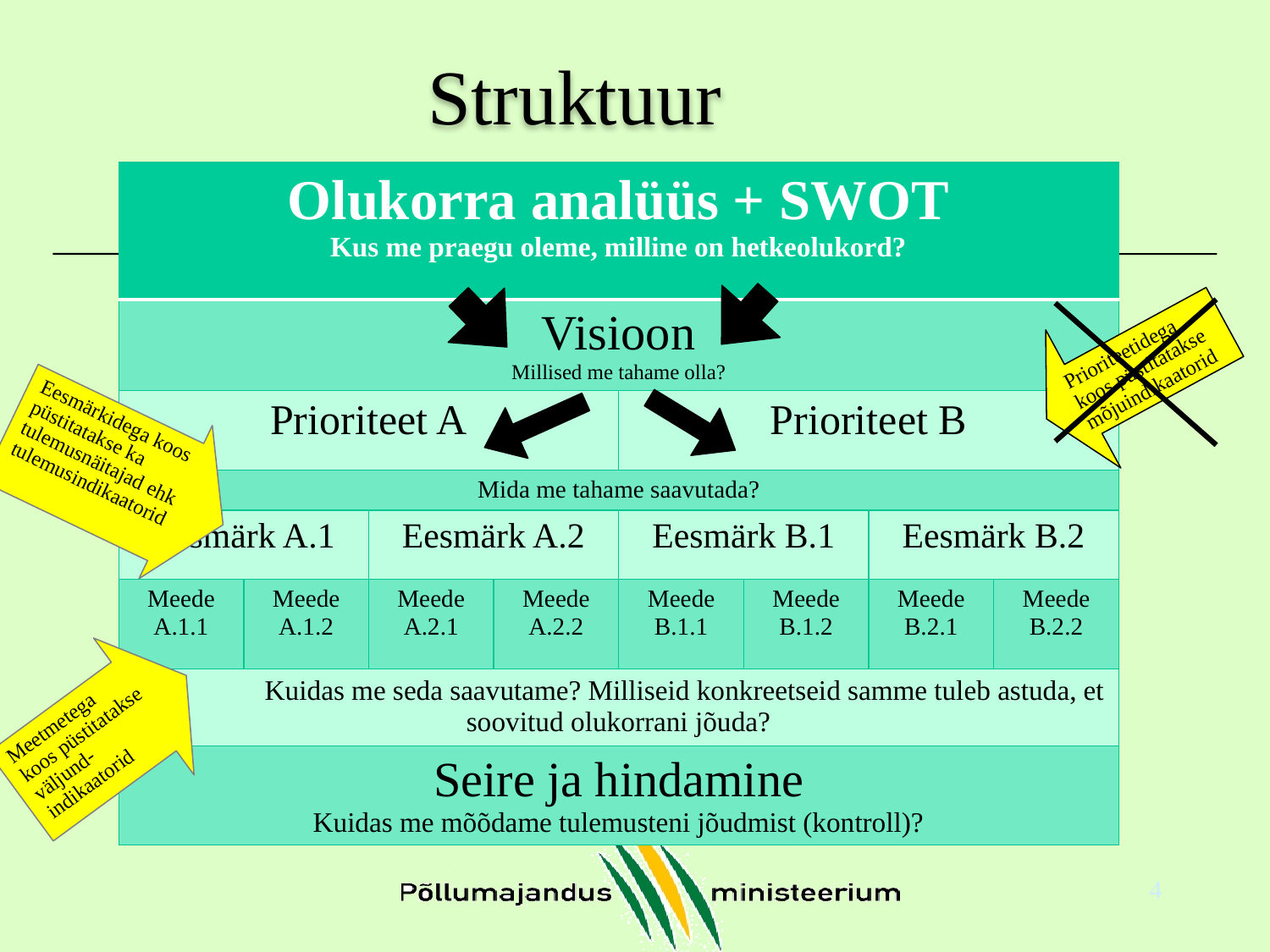

# Struktuur
| Olukorra analüüs + SWOT Kus me praegu oleme, milline on hetkeolukord? |  |  |  |  |  |  |  |
| --- | --- | --- | --- | --- | --- | --- | --- |
| Visioon Millised me tahame olla? |  |  |  |  |  |  |  |
| Prioriteet A |  |  |  | Prioriteet B |  |  |  |
| Mida me tahame saavutada? |  |  |  |  |  |  |  |
| Eesmärk A.1 |  | Eesmärk A.2 |  | Eesmärk B.1 |  | Eesmärk B.2 |  |
| Meede A.1.1 | Meede A.1.2 | Meede A.2.1 | Meede A.2.2 | Meede B.1.1 | Meede B.1.2 | Meede B.2.1 | Meede B.2.2 |
| Kuidas me seda saavutame? Milliseid konkreetseid samme tuleb astuda, et soovitud olukorrani jõuda? |  |  |  |  |  |  |  |
| Seire ja hindamine Kuidas me mõõdame tulemusteni jõudmist (kontroll)? |  |  |  |  |  |  |  |

Prioriteetidega koos püstitatakse mõjuindikaatorid

Eesmärkidega koos püstitatakse ka tulemusnäitajad ehk tulemusindikaatorid
Meetmetega koos püstitatakse väljund-indikaatorid
4